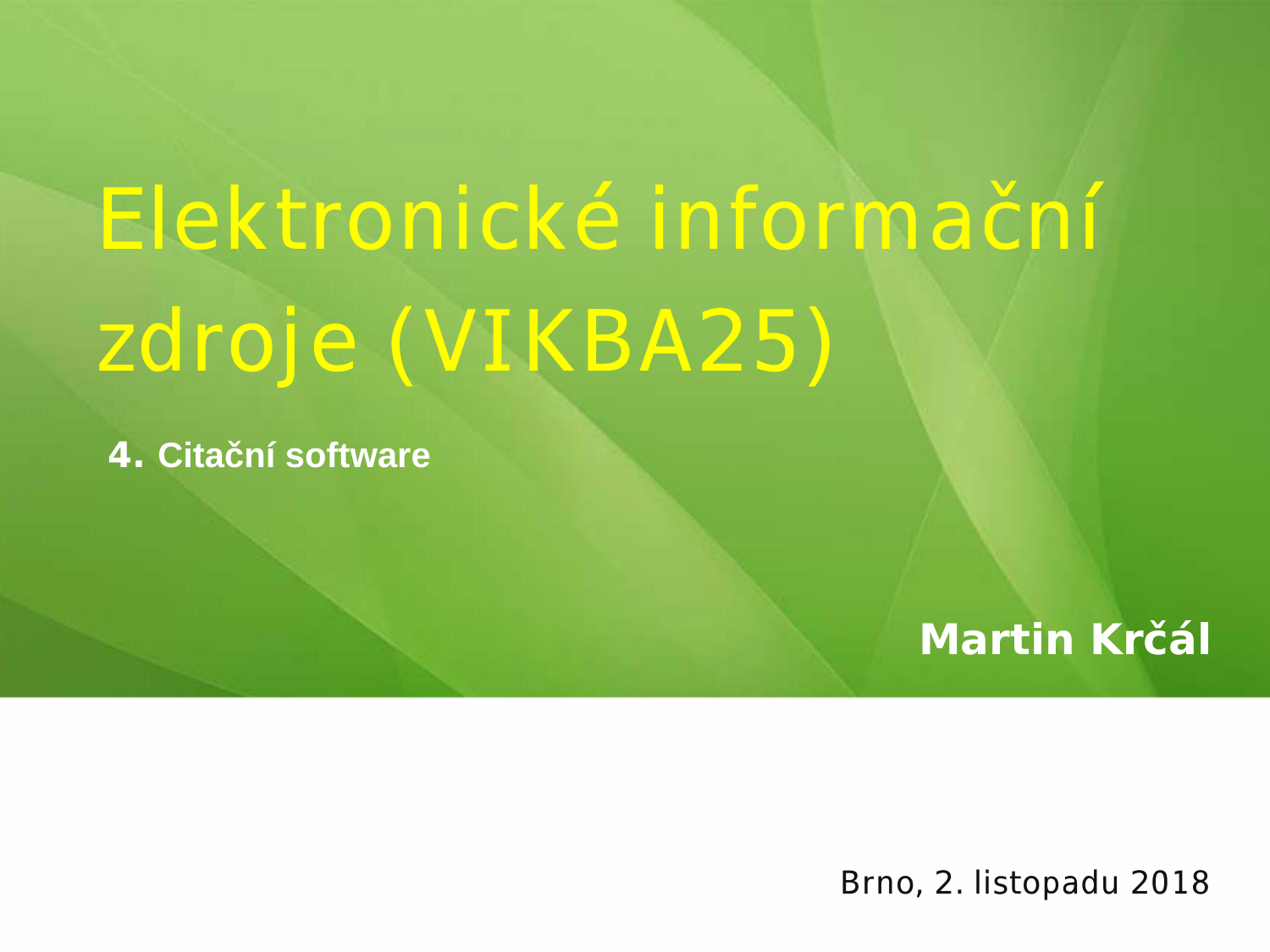

# Elektronické informační zdroje (VIKBA25)
4. Citační software
Martin Krčál
Brno, 2. listopadu 2018